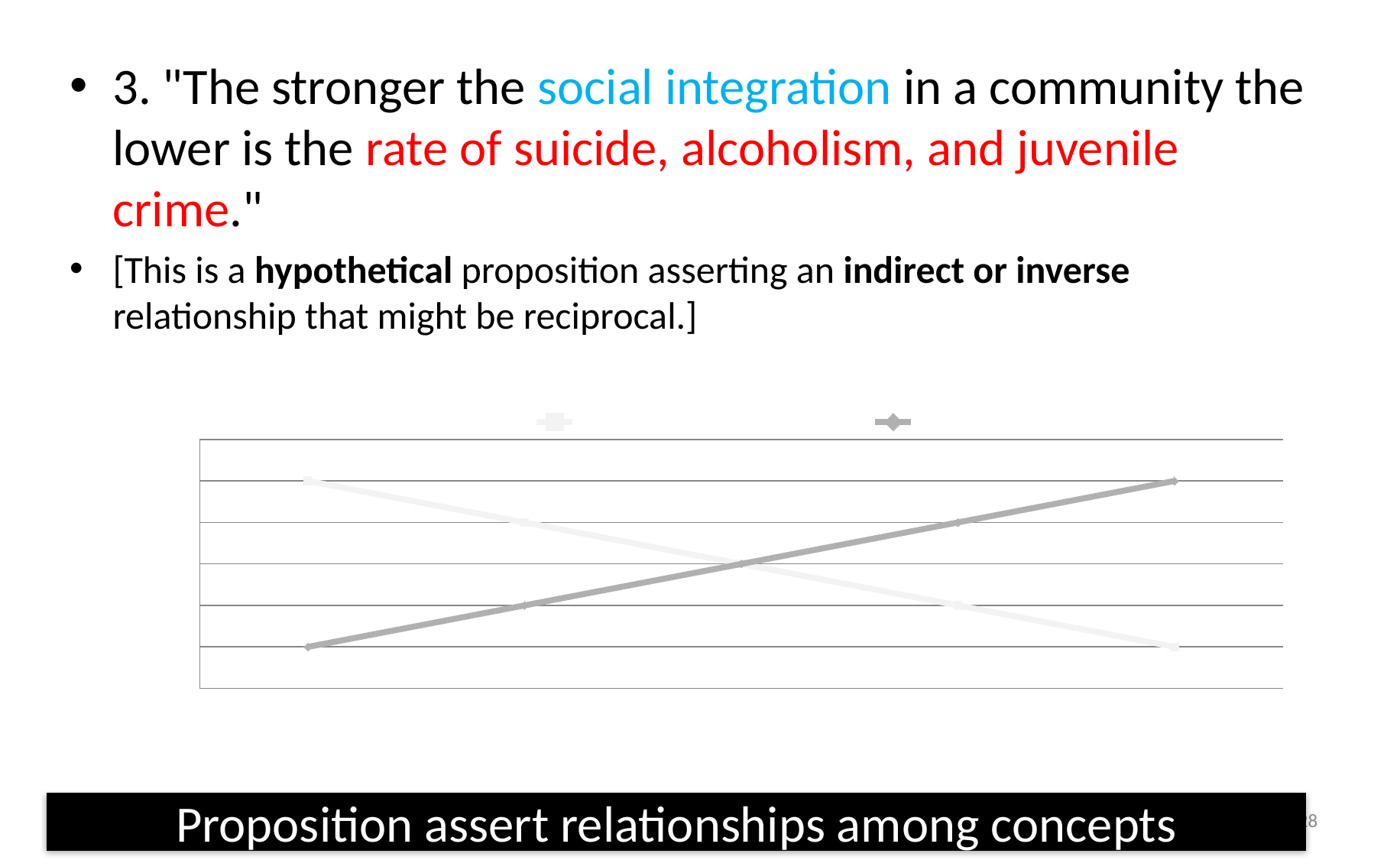

3. "The stronger the social integration in a community the lower is the rate of suicide, alcoholism, and juvenile crime."
[This is a hypothetical proposition asserting an indirect or inverse relationship that might be reciprocal.]

### Chart

| Category | Social Integration | Crime Rate |
|---|---|---|
| Charsadda | 5.0 | 1.0 |
| Buner | 4.0 | 2.0 |
| Swat | 3.0 | 3.0 |
| Kabul | 2.0 | 4.0 |
| Hunza | 1.0 | 5.0 |
# Proposition assert relationships among concepts
28